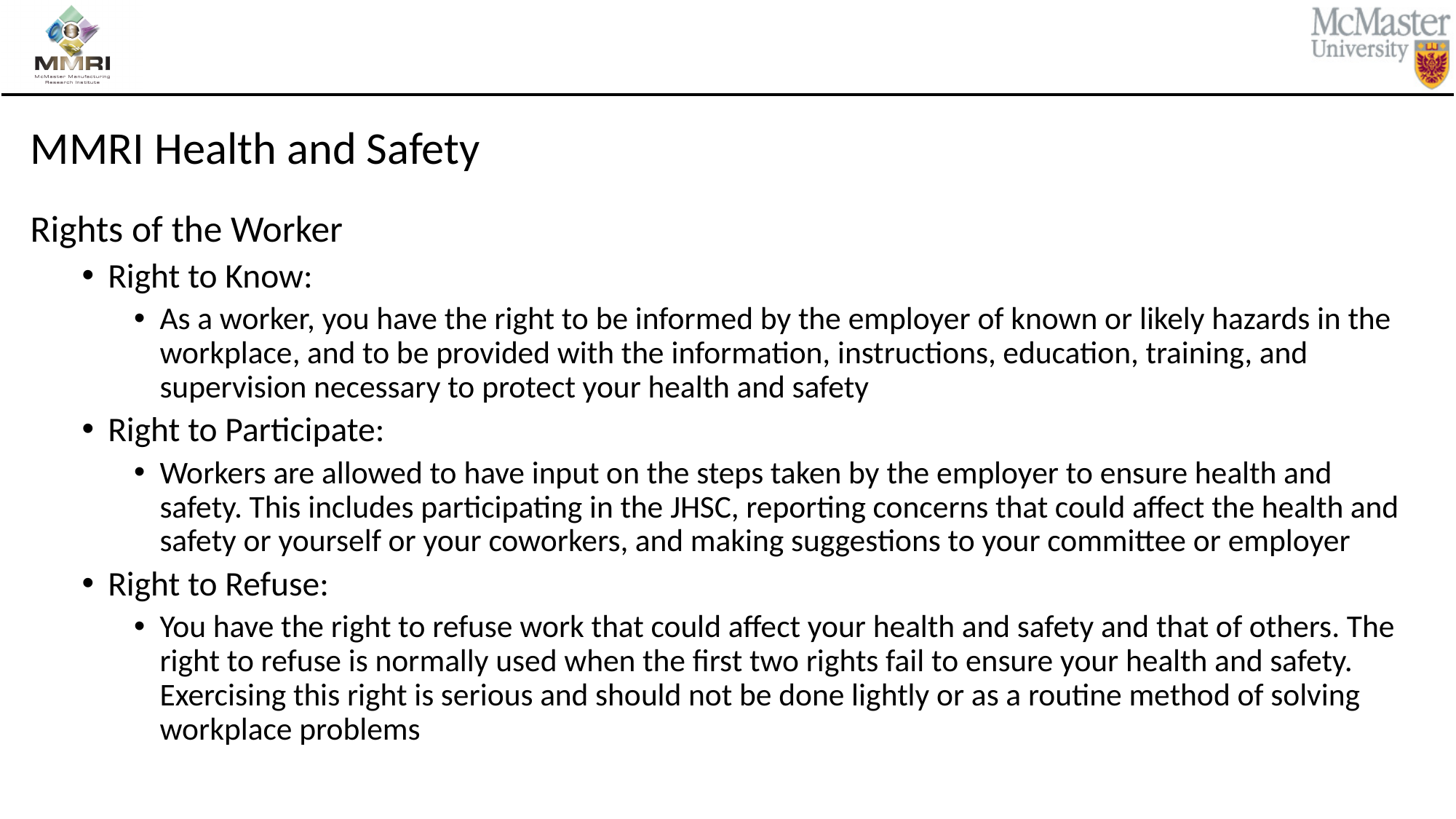

# MMRI Health and Safety
Rights of the Worker
Right to Know:
As a worker, you have the right to be informed by the employer of known or likely hazards in the workplace, and to be provided with the information, instructions, education, training, and supervision necessary to protect your health and safety
Right to Participate:
Workers are allowed to have input on the steps taken by the employer to ensure health and safety. This includes participating in the JHSC, reporting concerns that could affect the health and safety or yourself or your coworkers, and making suggestions to your committee or employer
Right to Refuse:
You have the right to refuse work that could affect your health and safety and that of others. The right to refuse is normally used when the first two rights fail to ensure your health and safety. Exercising this right is serious and should not be done lightly or as a routine method of solving workplace problems